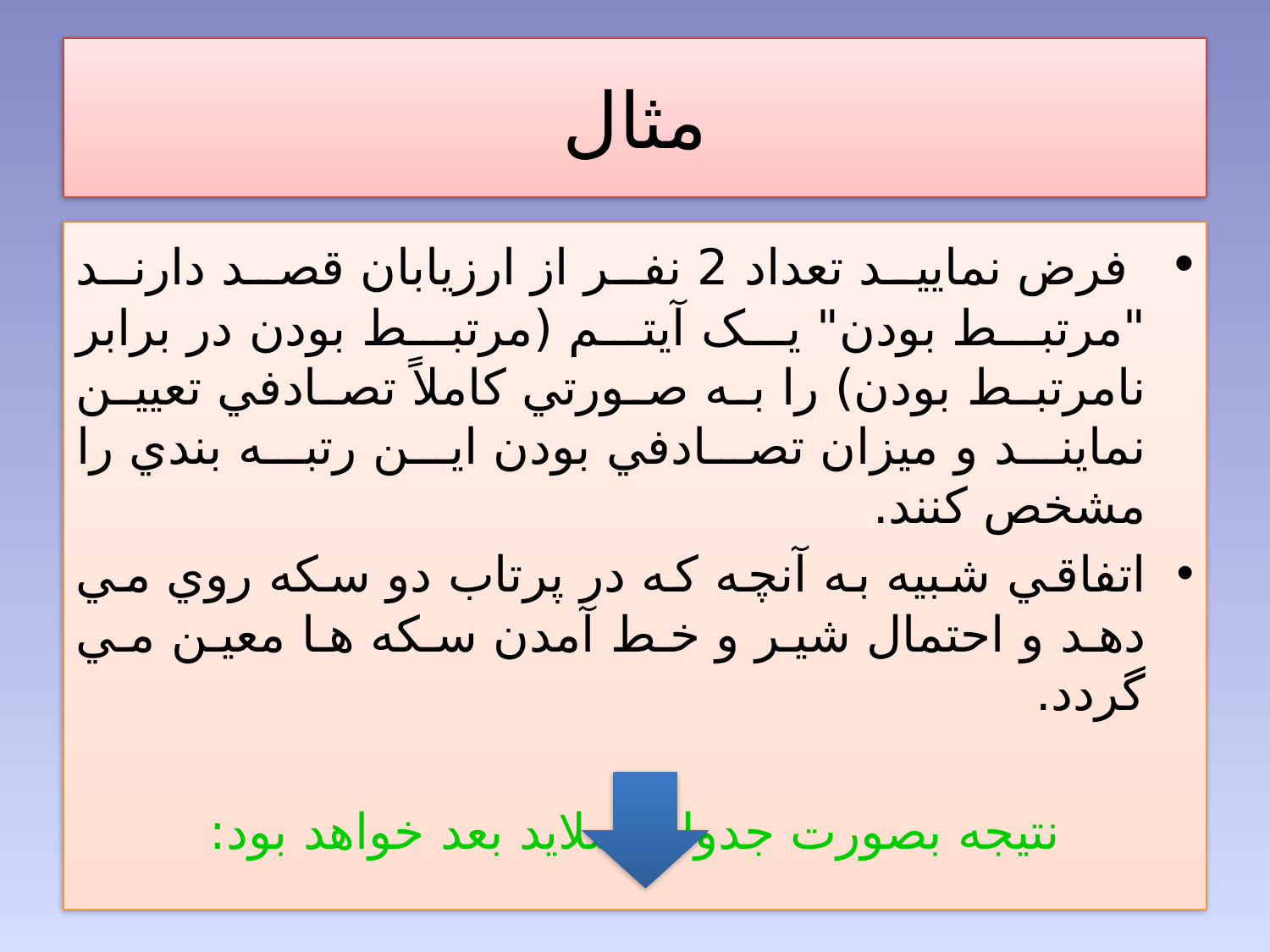

# مثال
 فرض نماييد تعداد 2 نفر از ارزيابان قصد دارند "مرتبط بودن" يک آيتم (مرتبط بودن در برابر نامرتبط بودن) را به صورتي کاملاً تصادفي تعيين نمايند و ميزان تصادفي بودن اين رتبه بندي را مشخص کنند.
اتفاقي شبيه به آنچه که در پرتاب دو سکه روي مي دهد و احتمال شير و خط آمدن سکه ها معين مي گردد.

نتیجه بصورت جدول اسلاید بعد خواهد بود: